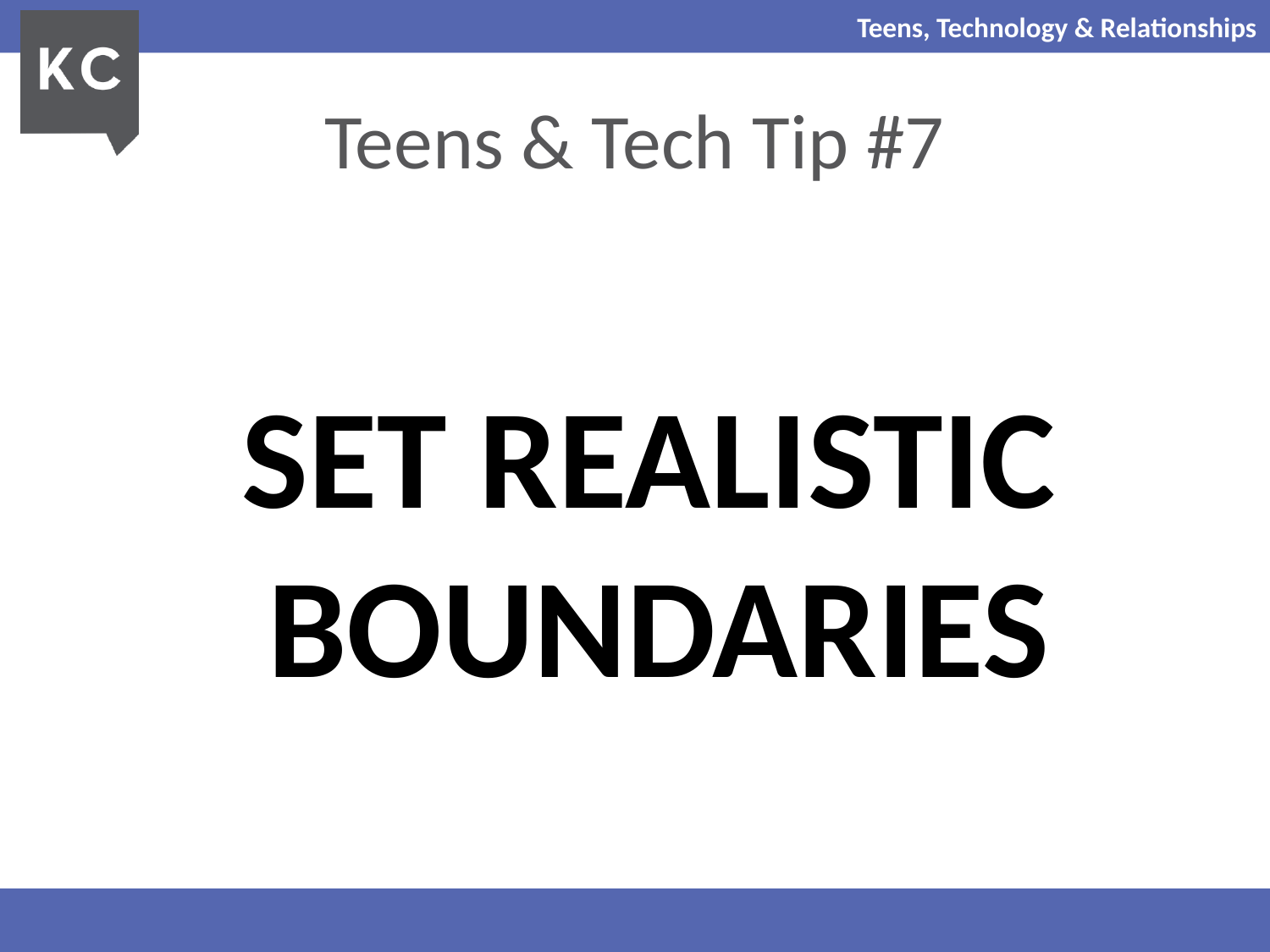

# Teens & Tech Tip #7
SET REALISTIC BOUNDARIES